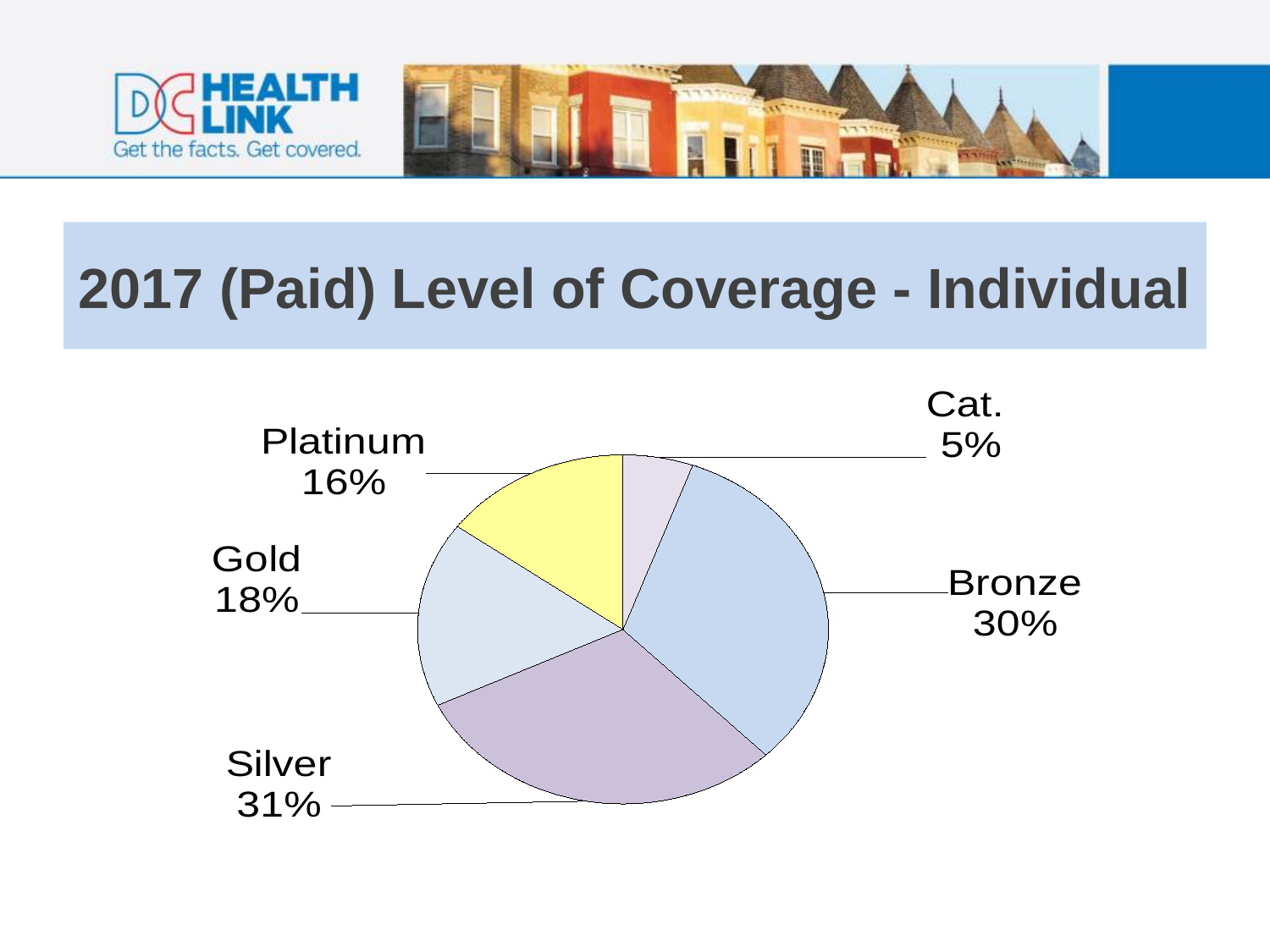

# 2017 (Paid) Level of Coverage - Individual

### Chart

| Category |  |
|---|---|
| Catastrophic | 1334.0 |
| Bronze | 7812.0 |
| Silver | 7296.0 |
| Gold | 4170.0 |
| Platinum | 3618.0 |